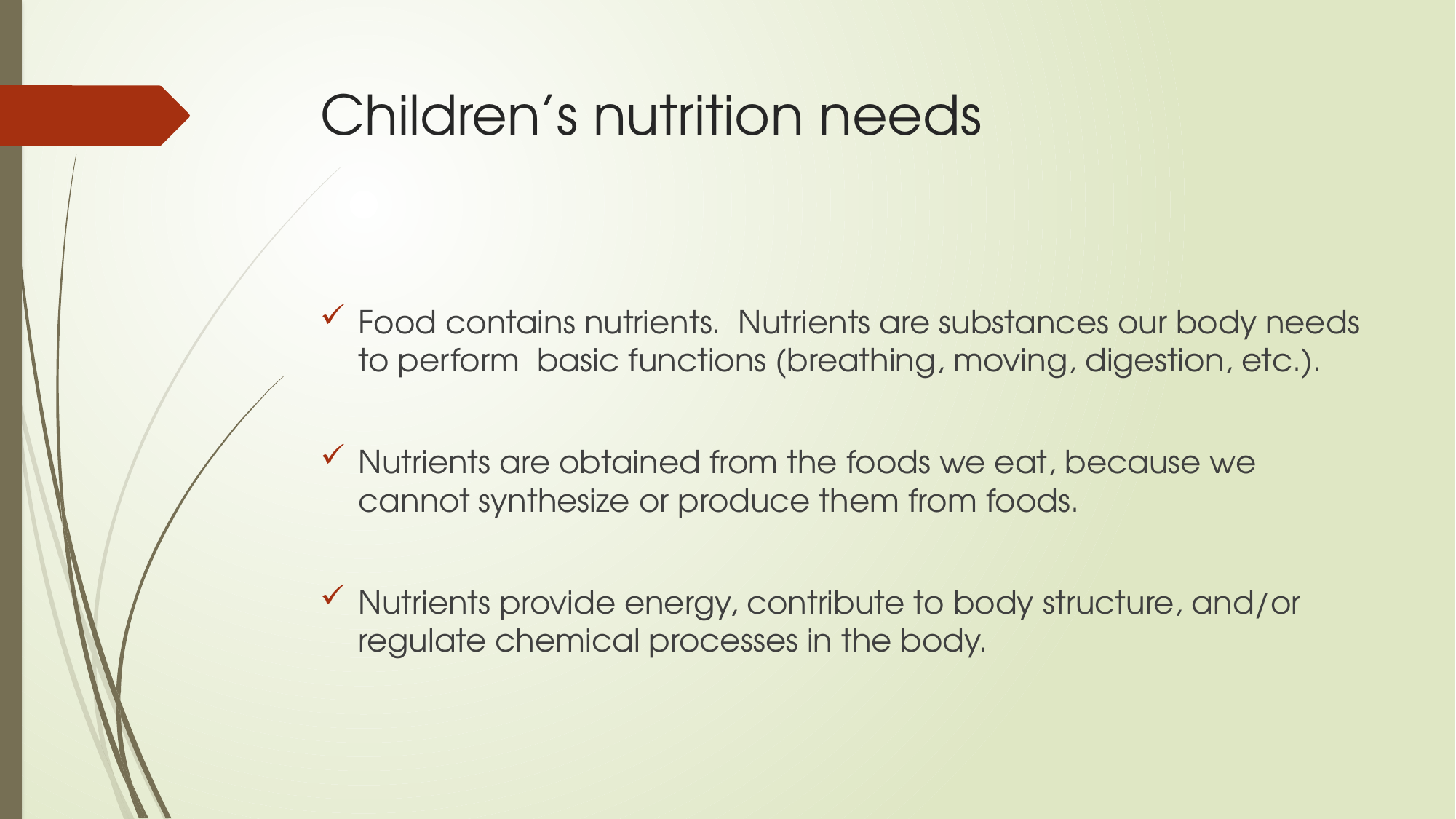

# Children’s nutrition needs

Food contains nutrients.  Nutrients are substances our body needs to perform  basic functions (breathing, moving, digestion, etc.).

Nutrients are obtained from the foods we eat, because we cannot synthesize or produce them from foods.

Nutrients provide energy, contribute to body structure, and/or regulate chemical processes in the body.